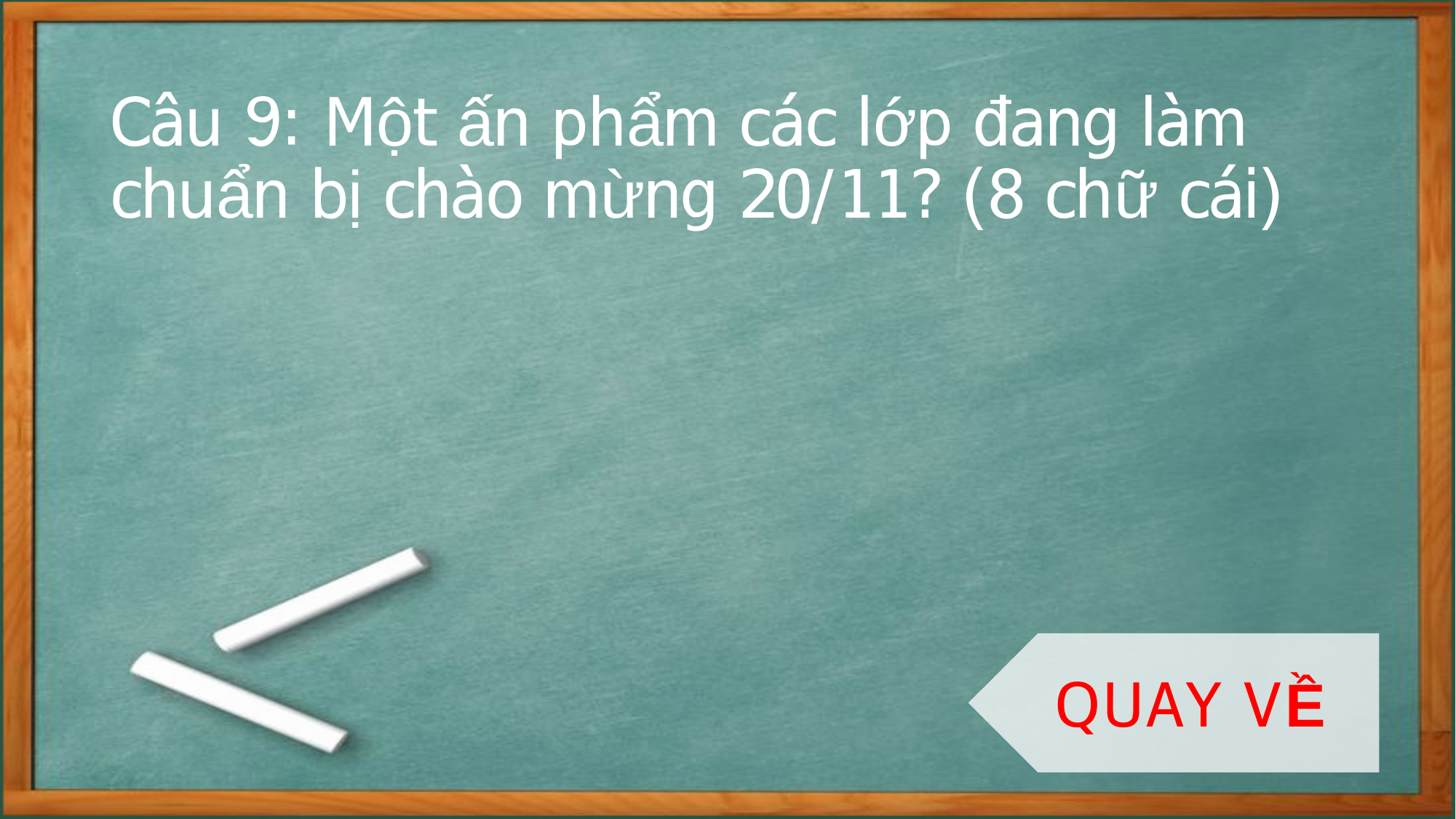

# Câu 9: Một ấn phẩm các lớp đang làm chuẩn bị chào mừng 20/11? (8 chữ cái)
QUAY VỀ